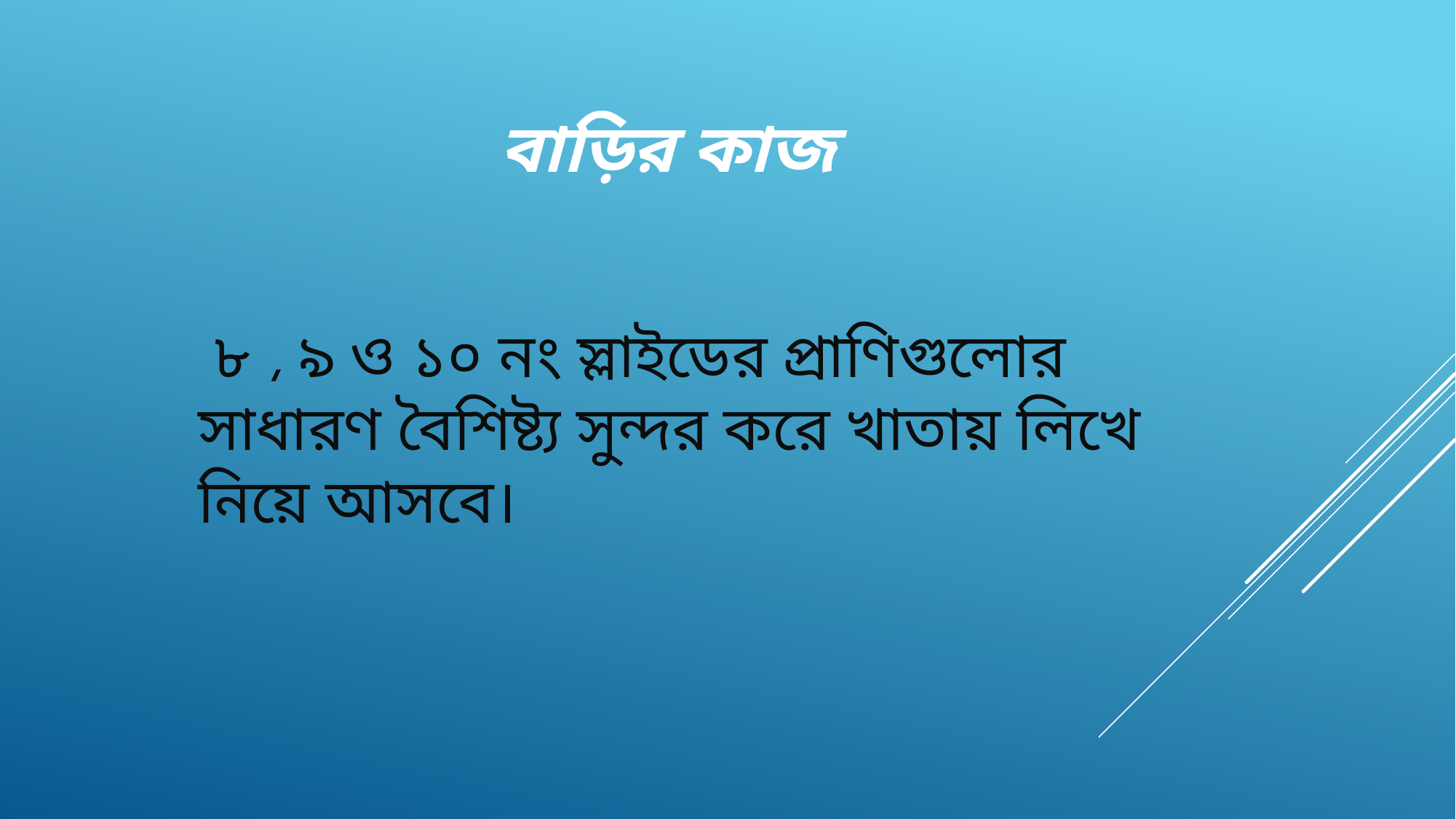

# বাড়ির কাজ
 ৮ , ৯ ও ১০ নং স্লাইডের প্রাণিগুলোর সাধারণ বৈশিষ্ট্য সুন্দর করে খাতায় লিখে নিয়ে আসবে।